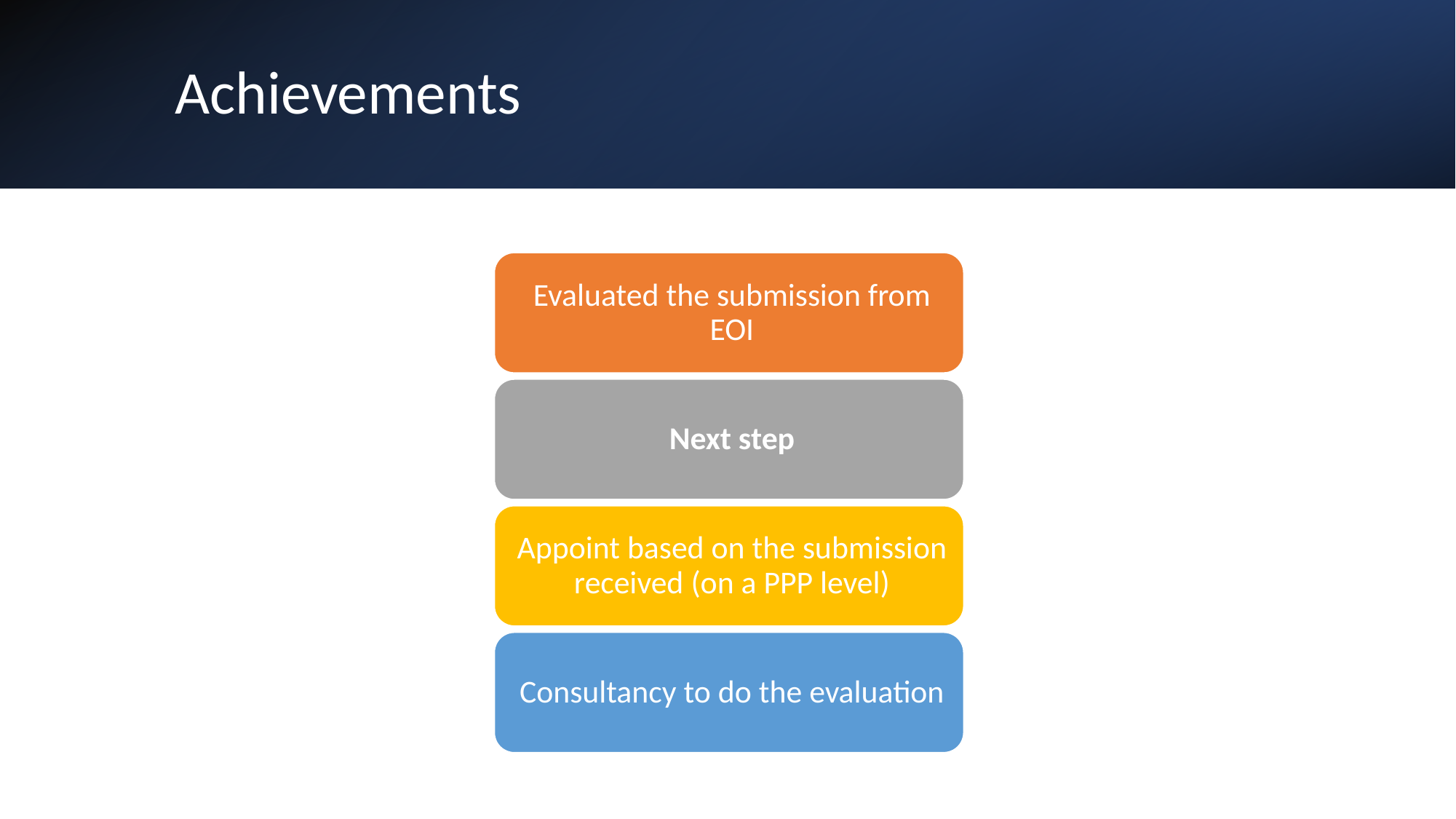

# Achievements
Evaluated the submission from EOI
Next step
Appoint based on the submission received (on a PPP level)
Consultancy to do the evaluation